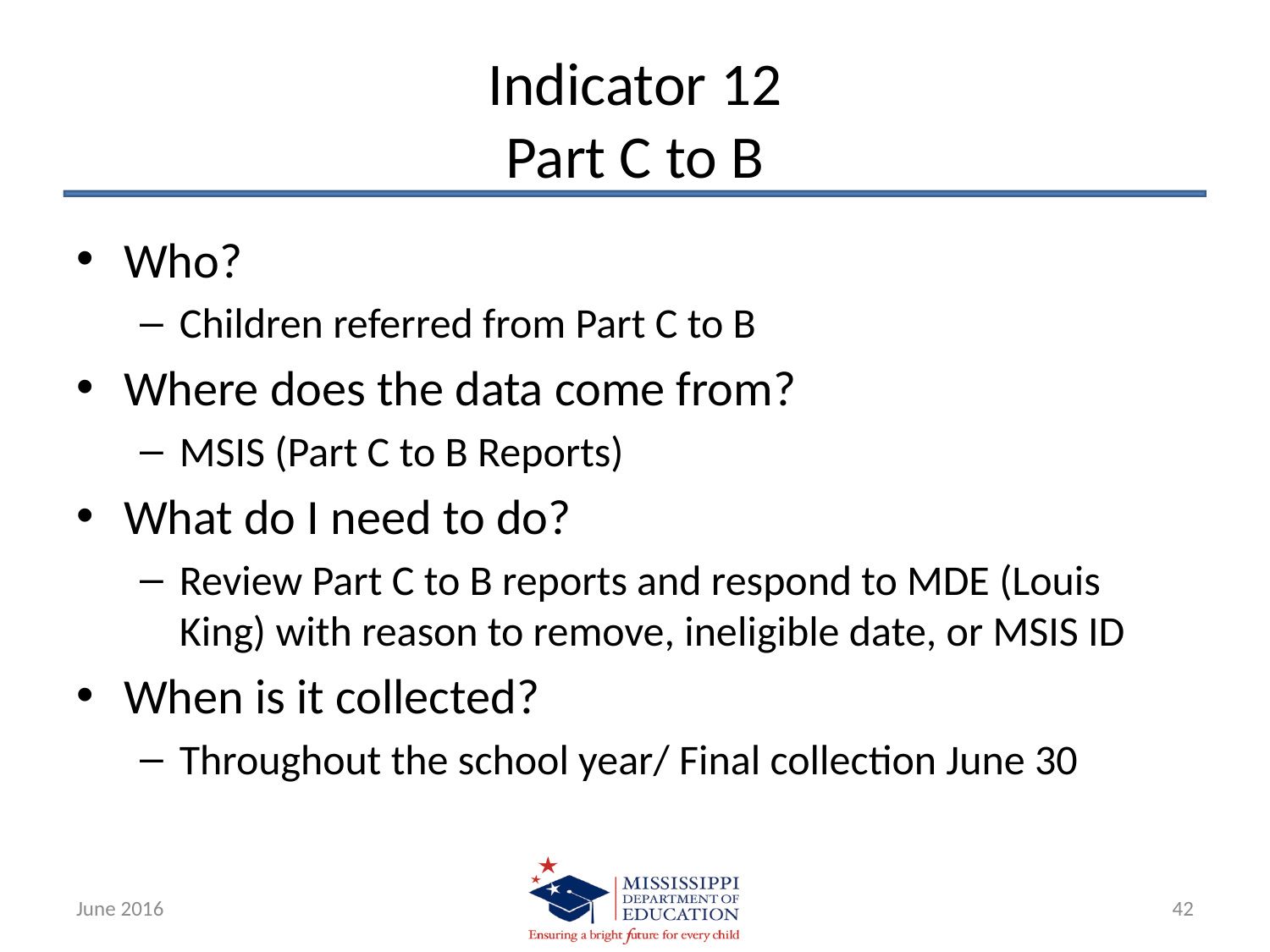

# Indicator 12 Part C to B
Who?
Children referred from Part C to B
Where does the data come from?
MSIS (Part C to B Reports)
What do I need to do?
Review Part C to B reports and respond to MDE (Louis King) with reason to remove, ineligible date, or MSIS ID
When is it collected?
Throughout the school year/ Final collection June 30

June 2016
42